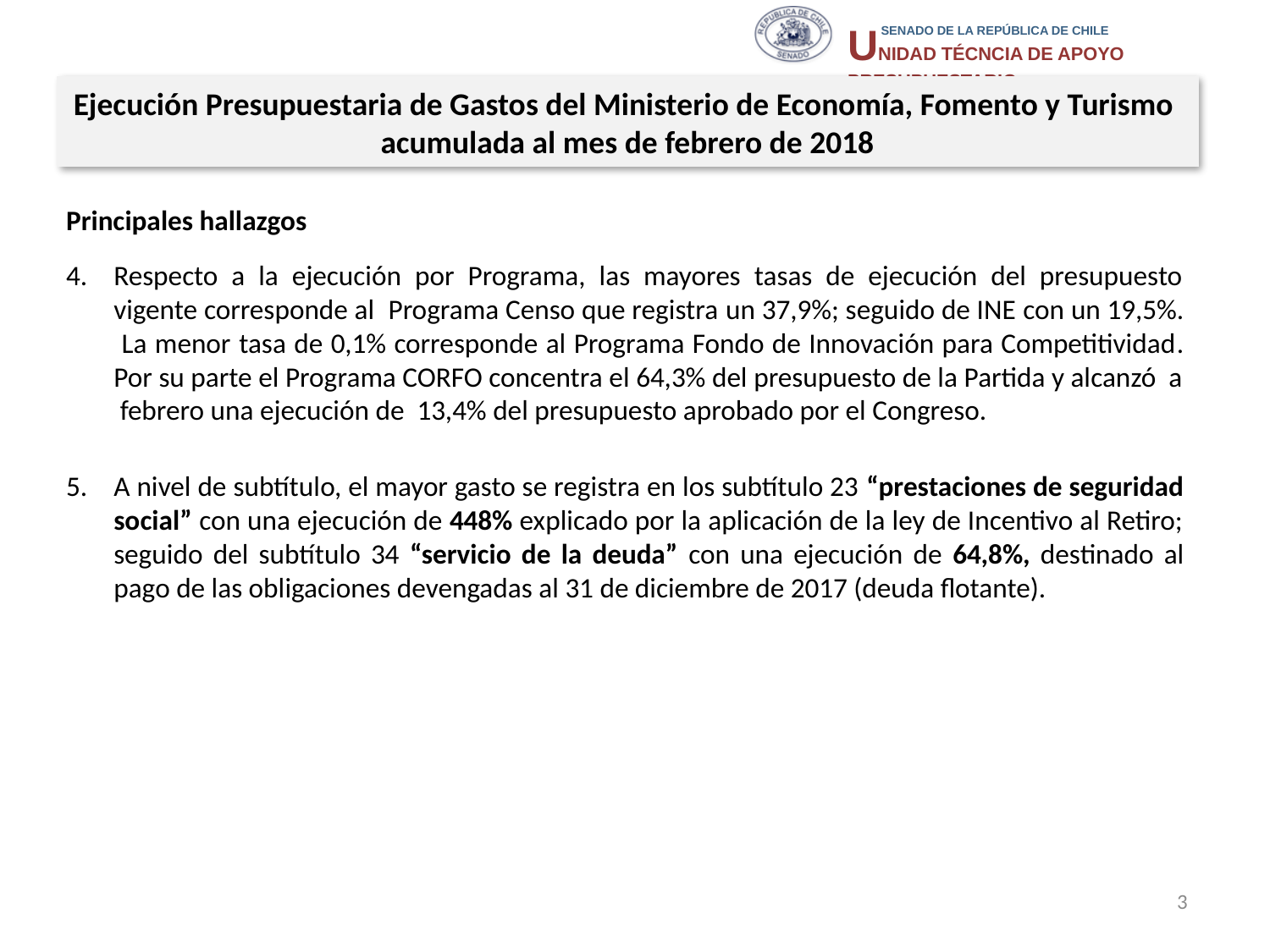

Ejecución Presupuestaria de Gastos del Ministerio de Economía, Fomento y Turismo
acumulada al mes de febrero de 2018
Principales hallazgos
Respecto a la ejecución por Programa, las mayores tasas de ejecución del presupuesto vigente corresponde al  Programa Censo que registra un 37,9%; seguido de INE con un 19,5%.  La menor tasa de 0,1% corresponde al Programa Fondo de Innovación para Competitividad. Por su parte el Programa CORFO concentra el 64,3% del presupuesto de la Partida y alcanzó  a  febrero una ejecución de  13,4% del presupuesto aprobado por el Congreso.
A nivel de subtítulo, el mayor gasto se registra en los subtítulo 23 “prestaciones de seguridad social” con una ejecución de 448% explicado por la aplicación de la ley de Incentivo al Retiro; seguido del subtítulo 34 “servicio de la deuda” con una ejecución de 64,8%, destinado al pago de las obligaciones devengadas al 31 de diciembre de 2017 (deuda flotante).

3